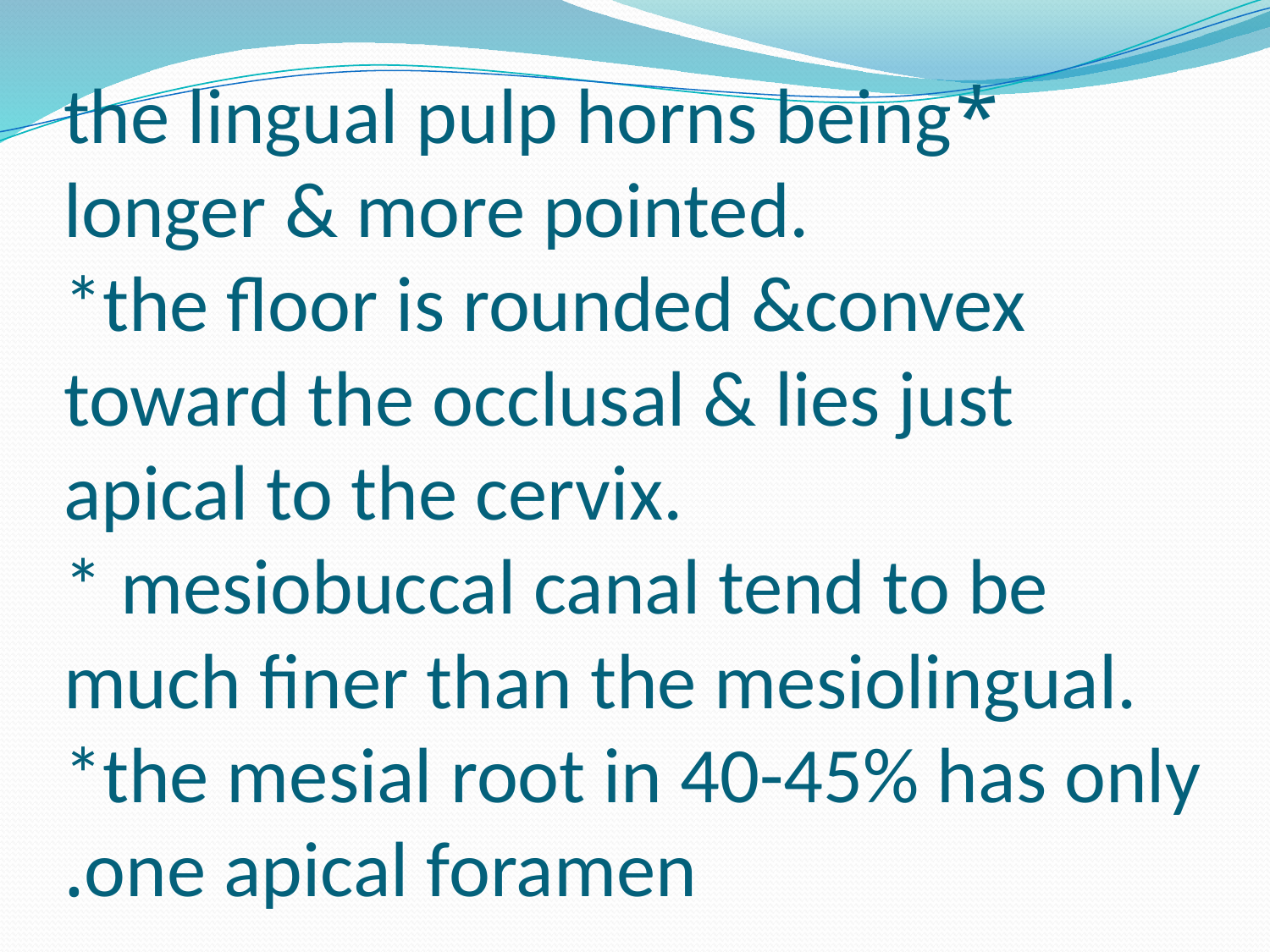

# *the lingual pulp horns being longer & more pointed. *the floor is rounded &convex toward the occlusal & lies just apical to the cervix. * mesiobuccal canal tend to be much finer than the mesiolingual. *the mesial root in 40-45% has only one apical foramen.